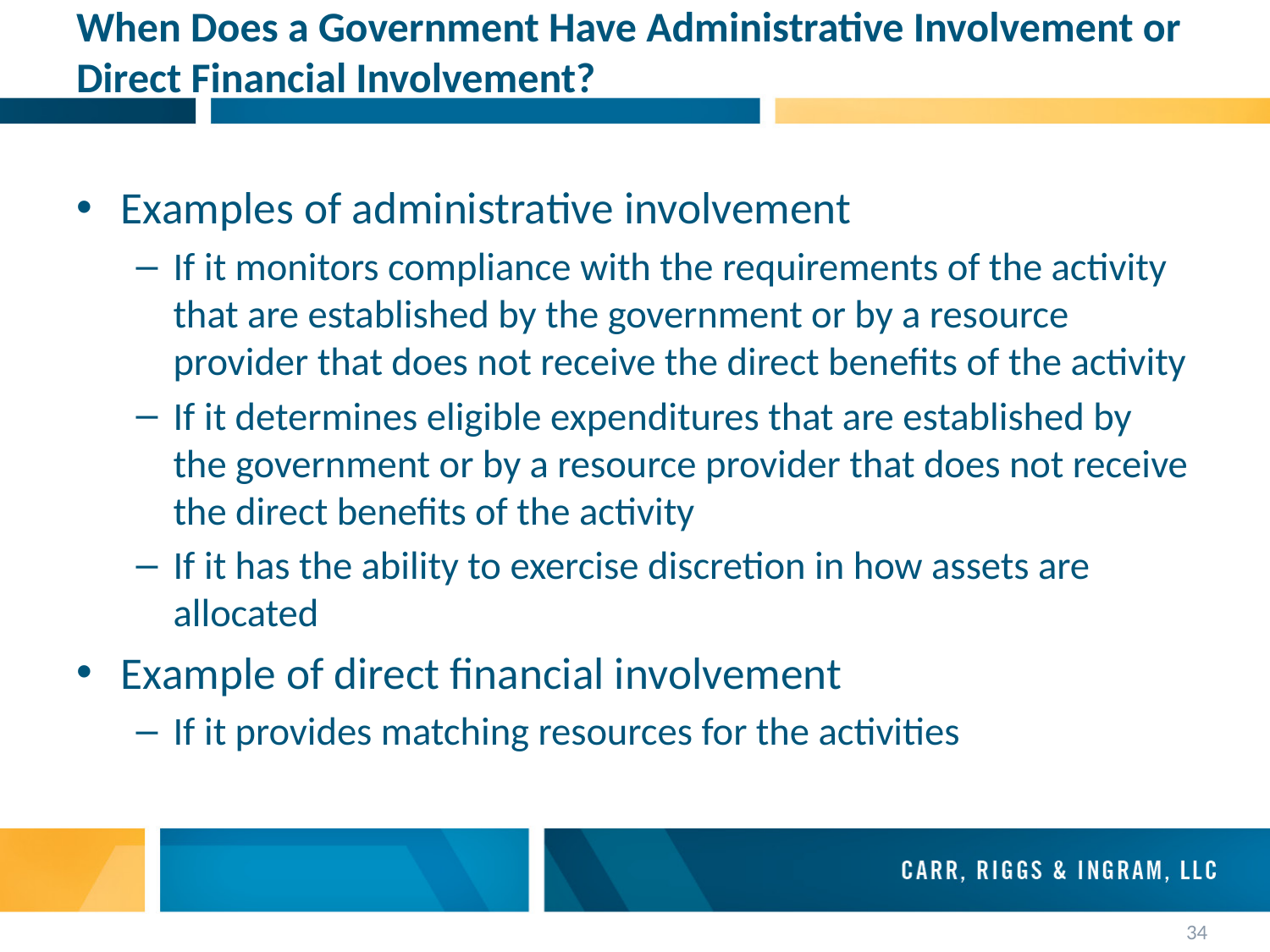

# When Does a Government Have Administrative Involvement or Direct Financial Involvement?
Examples of administrative involvement
If it monitors compliance with the requirements of the activity that are established by the government or by a resource provider that does not receive the direct benefits of the activity
If it determines eligible expenditures that are established by the government or by a resource provider that does not receive the direct benefits of the activity
If it has the ability to exercise discretion in how assets are allocated
Example of direct financial involvement
If it provides matching resources for the activities